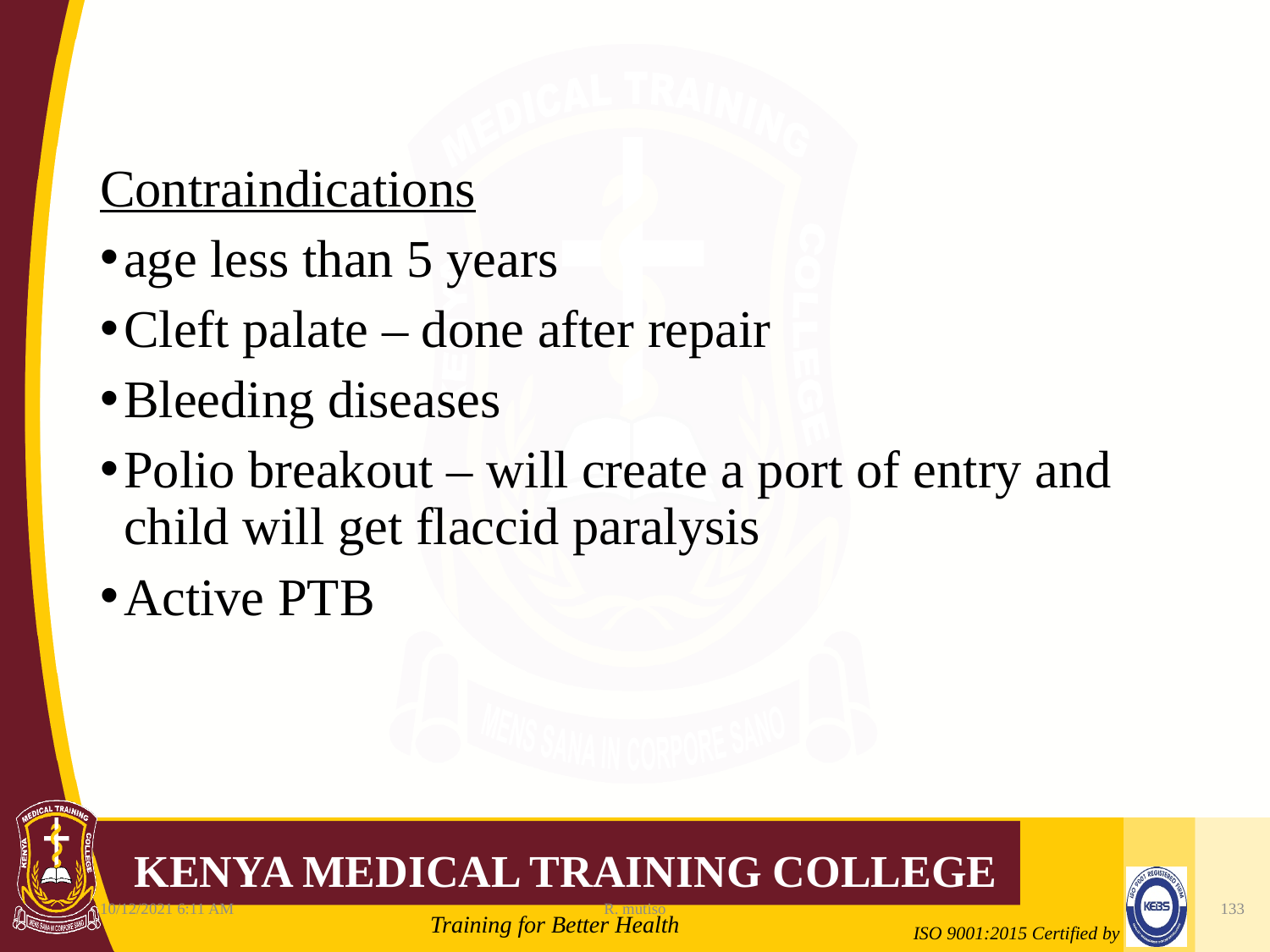

Contraindications
age less than 5 years
Cleft palate – done after repair
Bleeding diseases
Polio breakout – will create a port of entry and child will get flaccid paralysis
Active PTB

10/12/2021 6:11 AM
R. mutiso
133